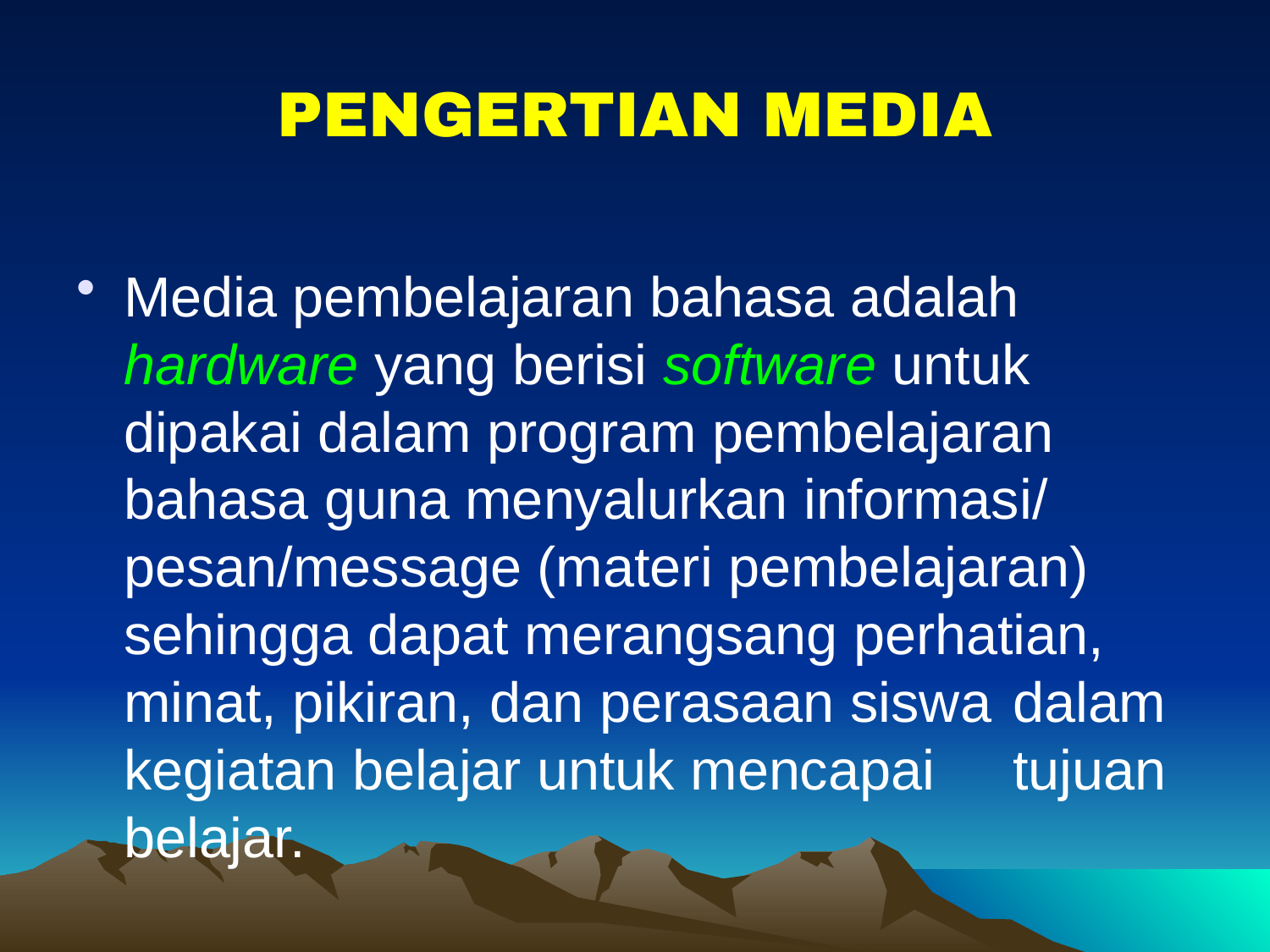

# PENGERTIAN MEDIA
Media pembelajaran bahasa adalah 	hardware yang berisi software untuk 	dipakai dalam program pembelajaran 	bahasa guna menyalurkan informasi/	pesan/message (materi pembelajaran) 	sehingga dapat merangsang perhatian,  	minat, pikiran, dan perasaan siswa 	dalam kegiatan belajar untuk mencapai 	tujuan belajar.